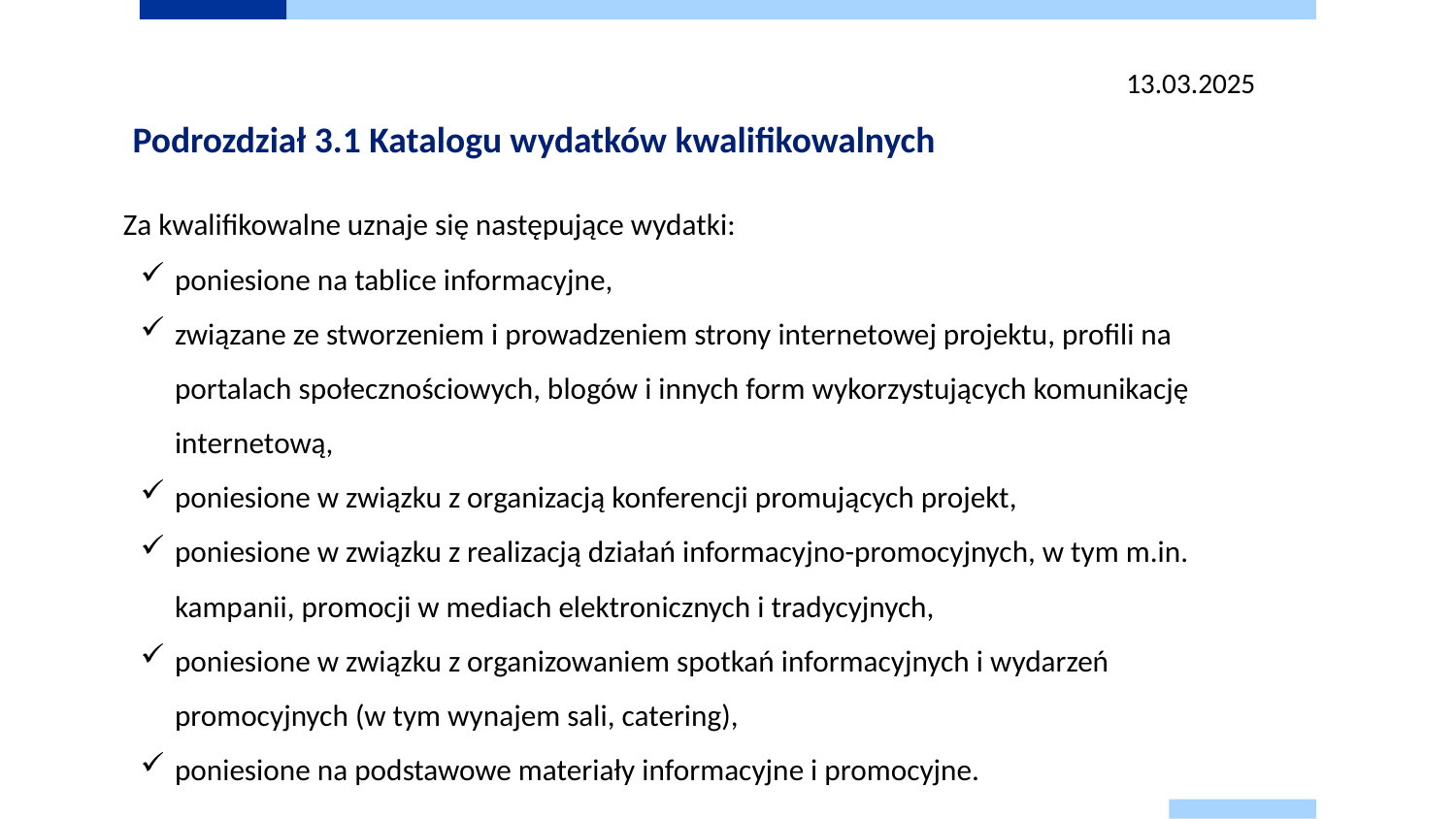

13.03.2025
# Podrozdział 3.1 Katalogu wydatków kwalifikowalnych

Za kwalifikowalne uznaje się następujące wydatki:
poniesione na tablice informacyjne,
związane ze stworzeniem i prowadzeniem strony internetowej projektu, profili na portalach społecznościowych, blogów i innych form wykorzystujących komunikację internetową,
poniesione w związku z organizacją konferencji promujących projekt,
poniesione w związku z realizacją działań informacyjno-promocyjnych, w tym m.in. kampanii, promocji w mediach elektronicznych i tradycyjnych,
poniesione w związku z organizowaniem spotkań informacyjnych i wydarzeń promocyjnych (w tym wynajem sali, catering),
poniesione na podstawowe materiały informacyjne i promocyjne.